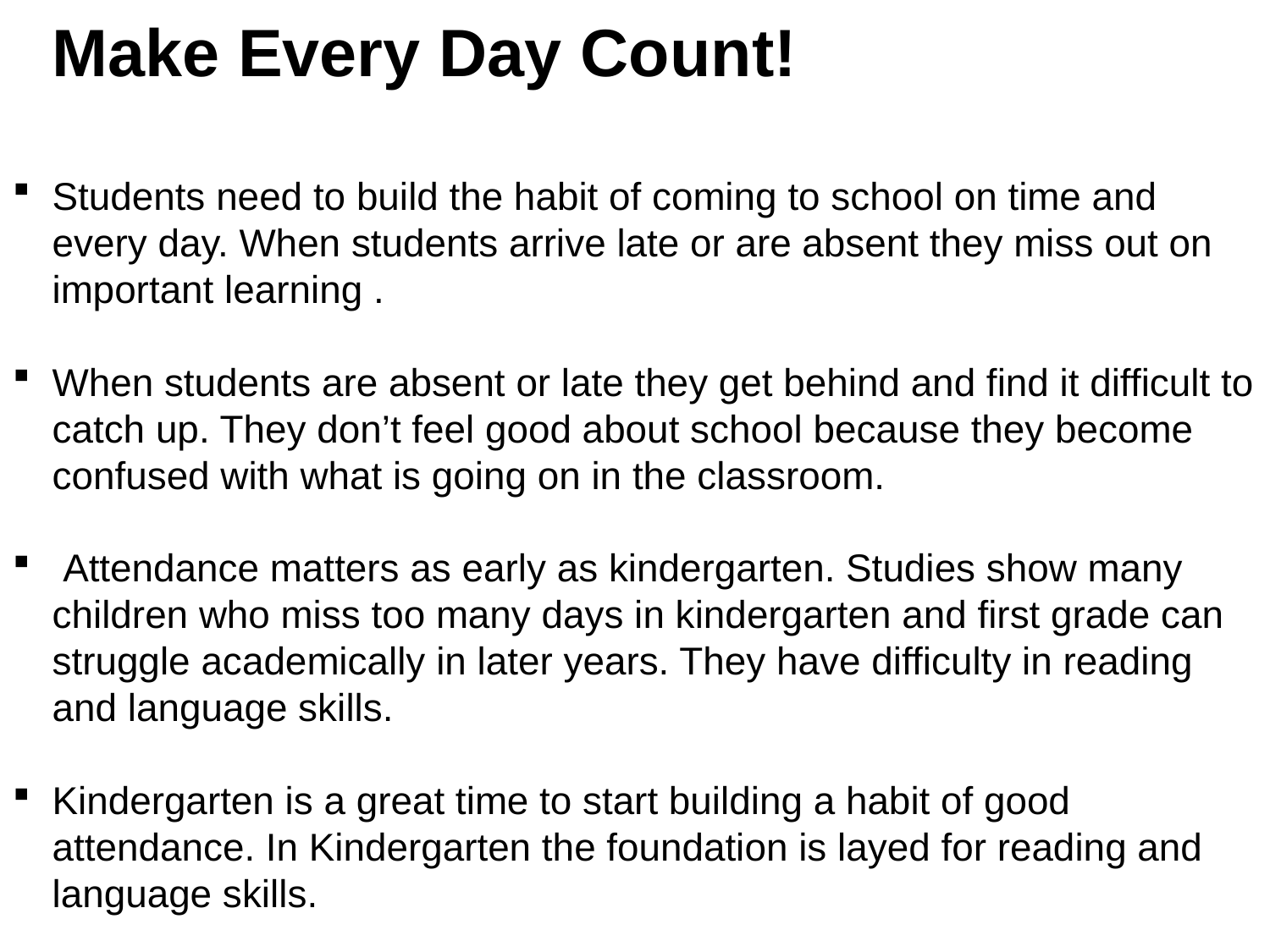

Make Every Day Count!

Students need to build the habit of coming to school on time and every day. When students arrive late or are absent they miss out on important learning .

When students are absent or late they get behind and find it difficult to catch up. They don’t feel good about school because they become confused with what is going on in the classroom.

 Attendance matters as early as kindergarten. Studies show many children who miss too many days in kindergarten and first grade can struggle academically in later years. They have difficulty in reading and language skills.

Kindergarten is a great time to start building a habit of good attendance. In Kindergarten the foundation is layed for reading and language skills.